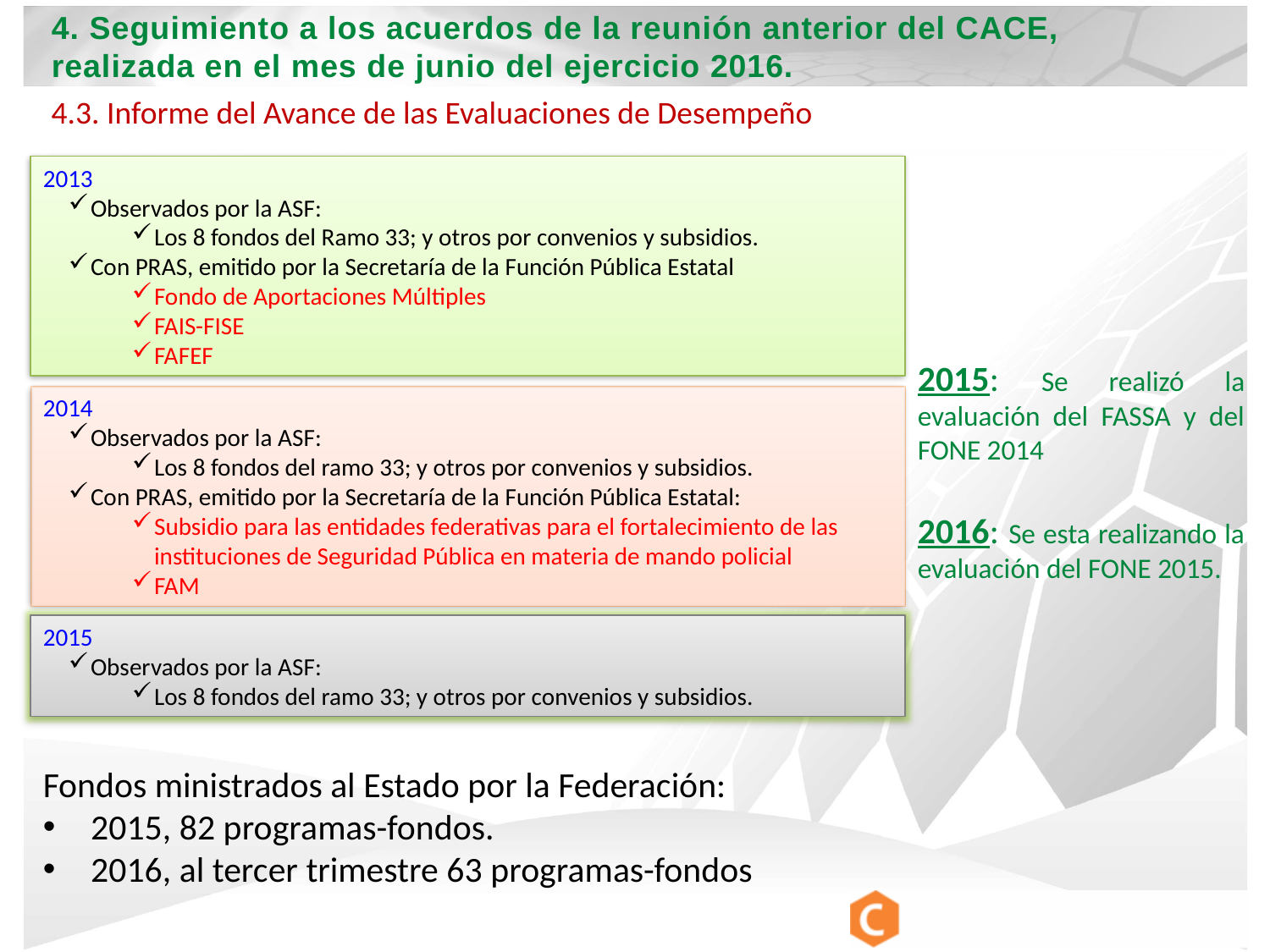

4. Seguimiento a los acuerdos de la reunión anterior del CACE, realizada en el mes de junio del ejercicio 2016.
4.3. Informe del Avance de las Evaluaciones de Desempeño
2013
Observados por la ASF:
Los 8 fondos del Ramo 33; y otros por convenios y subsidios.
Con PRAS, emitido por la Secretaría de la Función Pública Estatal
Fondo de Aportaciones Múltiples
FAIS-FISE
FAFEF

2015: Se realizó la evaluación del FASSA y del FONE 2014

2016: Se esta realizando la evaluación del FONE 2015.
2014
Observados por la ASF:
Los 8 fondos del ramo 33; y otros por convenios y subsidios.
Con PRAS, emitido por la Secretaría de la Función Pública Estatal:
Subsidio para las entidades federativas para el fortalecimiento de las instituciones de Seguridad Pública en materia de mando policial
FAM
2015
Observados por la ASF:
Los 8 fondos del ramo 33; y otros por convenios y subsidios.
Fondos ministrados al Estado por la Federación:
2015, 82 programas-fondos.
2016, al tercer trimestre 63 programas-fondos